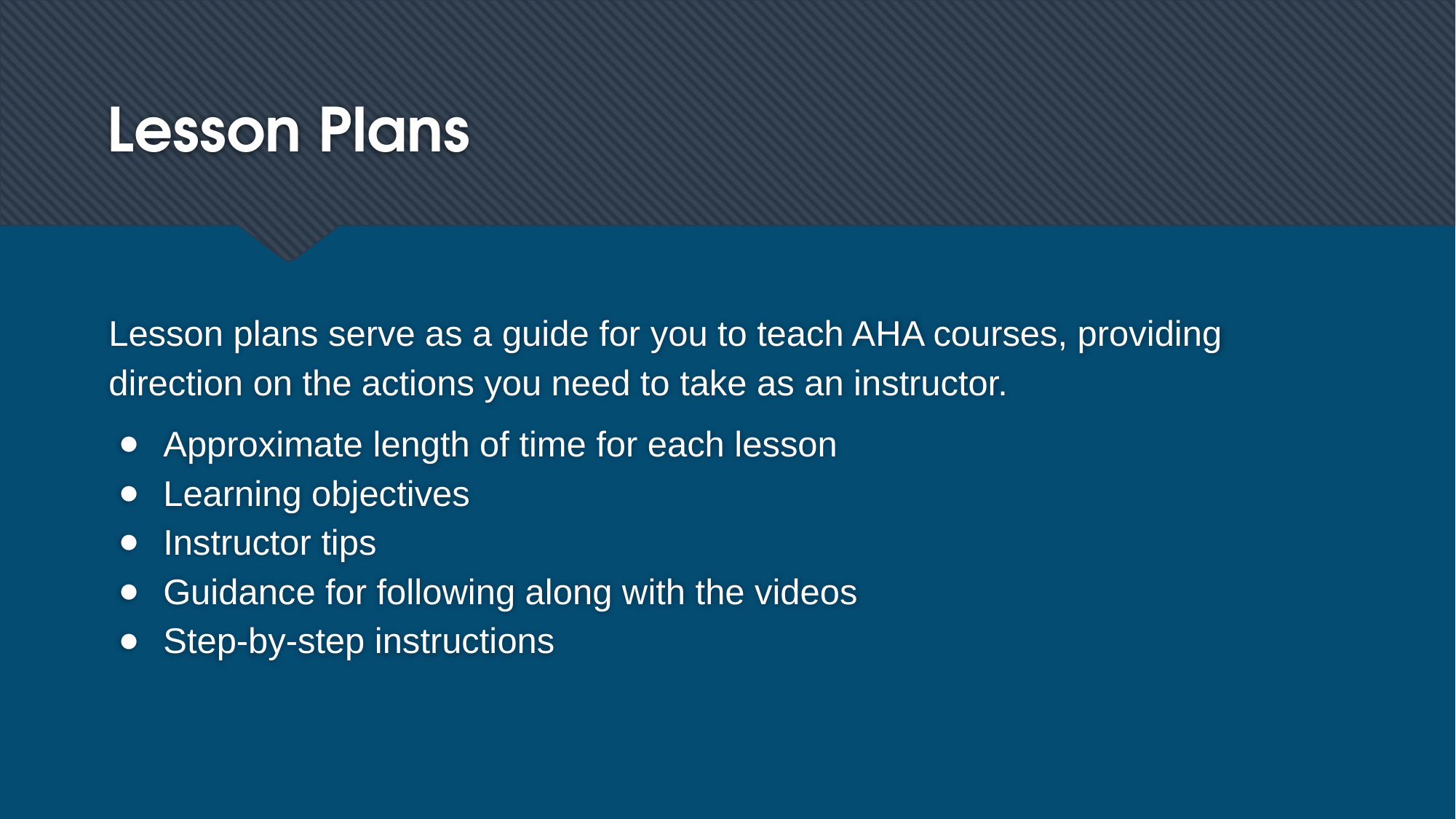

# Lesson Plans
Lesson plans serve as a guide for you to teach AHA courses, providing direction on the actions you need to take as an instructor.
Approximate length of time for each lesson
Learning objectives
Instructor tips
Guidance for following along with the videos
Step-by-step instructions